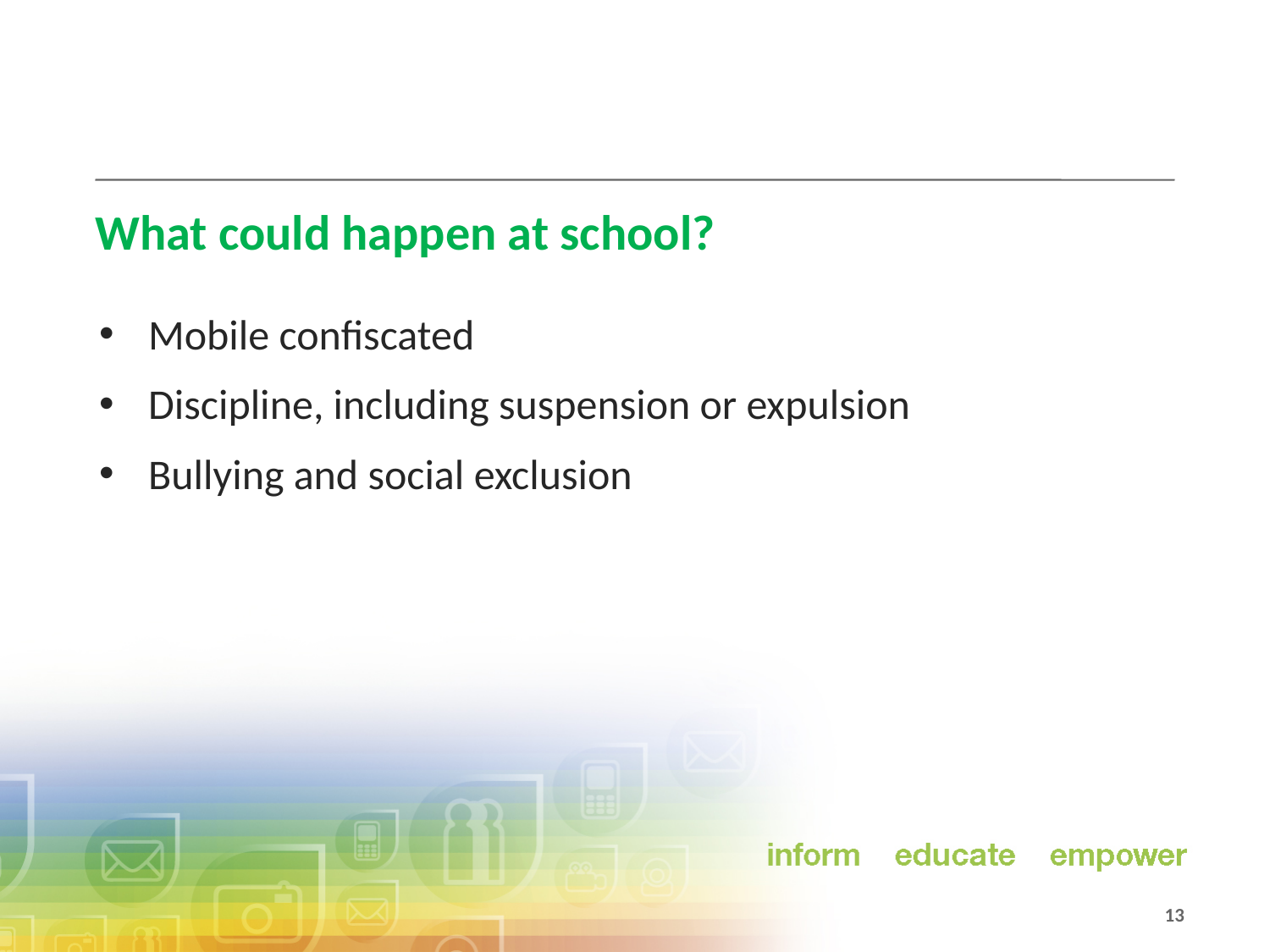

# What could happen at school?
Mobile confiscated
Discipline, including suspension or expulsion
Bullying and social exclusion
 13